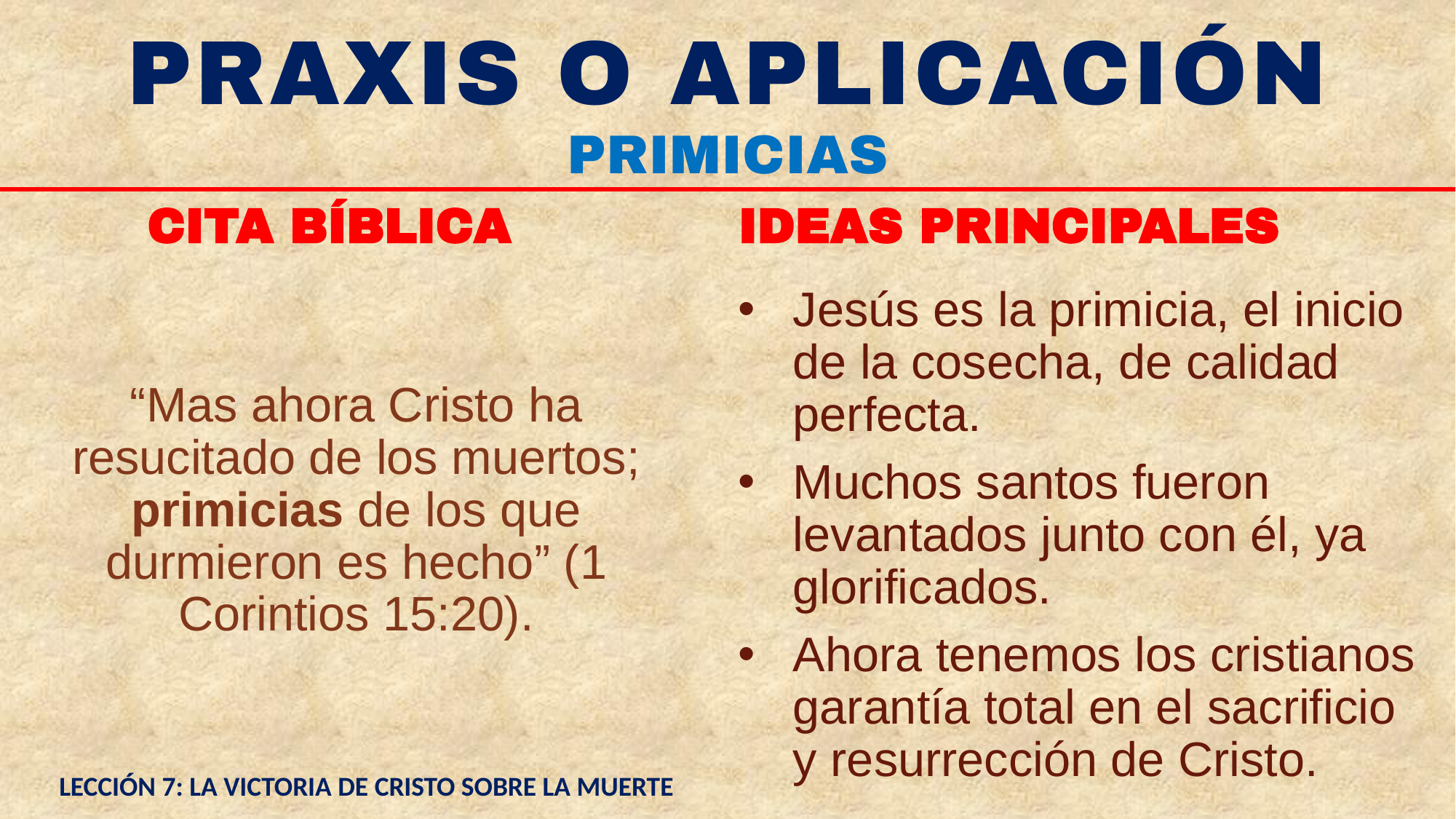

# PRAXIS O APLICACIÓN
PRIMICIAS
CITA BÍBLICA
IDEAS PRINCIPALES
Jesús es la primicia, el inicio de la cosecha, de calidad perfecta.
Muchos santos fueron levantados junto con él, ya glorificados.
Ahora tenemos los cristianos garantía total en el sacrificio y resurrección de Cristo.
“Mas ahora Cristo ha resucitado de los muertos; primicias de los que durmieron es hecho” (1 Corintios 15:20).
LECCIÓN 7: LA VICTORIA DE CRISTO SOBRE LA MUERTE